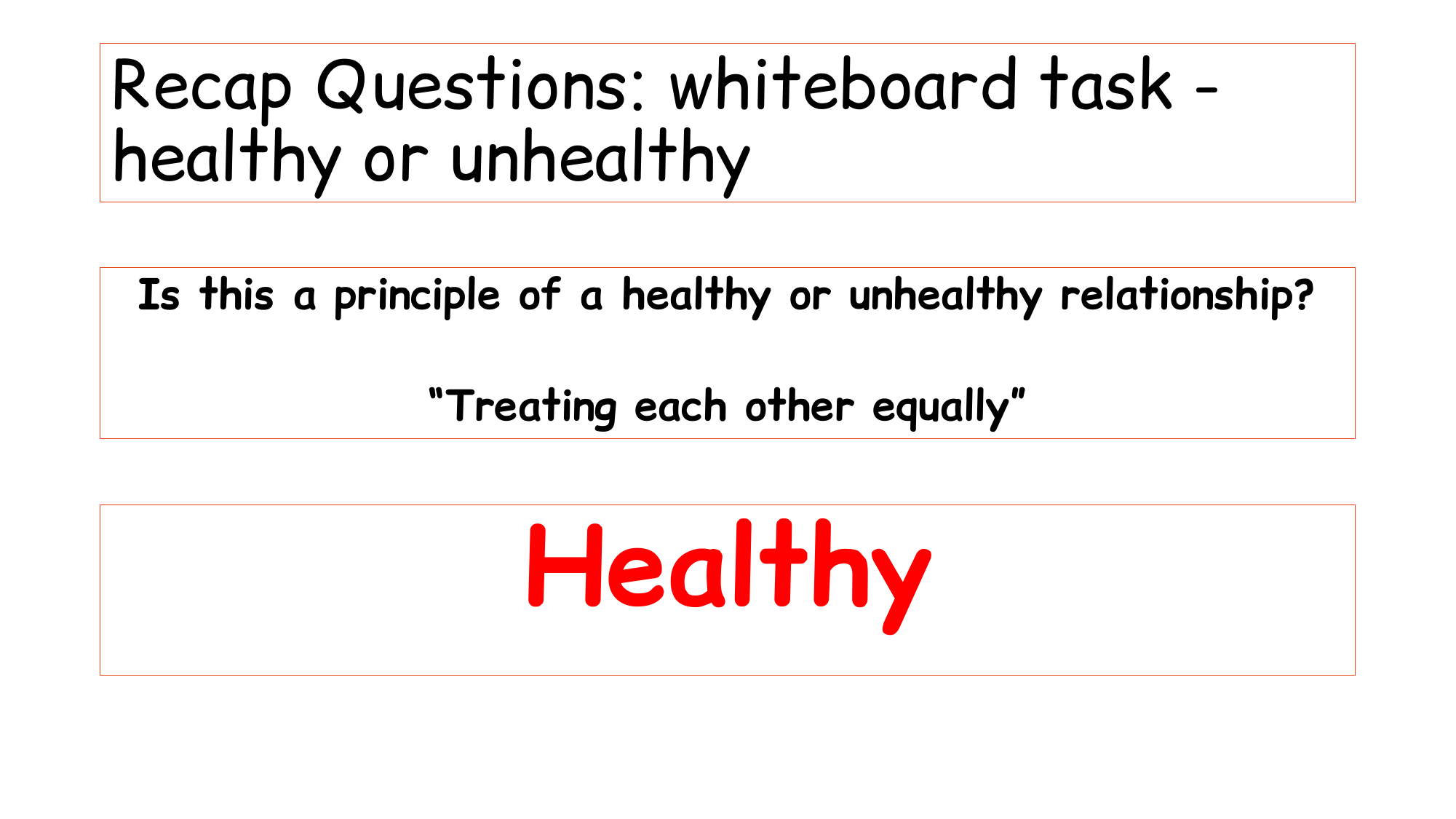

# Recap Questions: whiteboard task -  healthy or unhealthy
Is this a principle of a healthy or unhealthy relationship?

“Treating each other equally”
Healthy